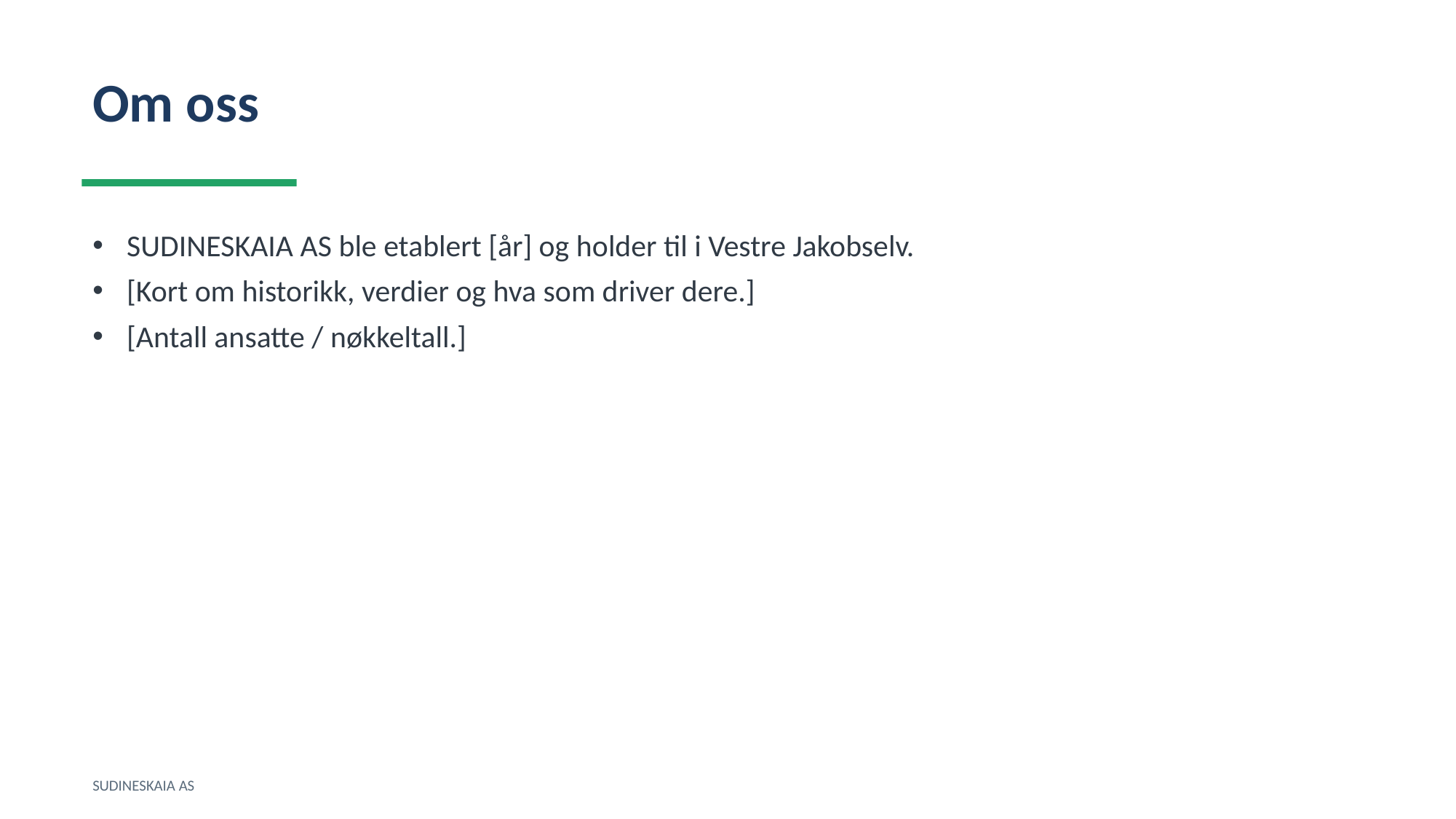

Om oss

SUDINESKAIA AS ble etablert [år] og holder til i Vestre Jakobselv.
[Kort om historikk, verdier og hva som driver dere.]
[Antall ansatte / nøkkeltall.]
SUDINESKAIA AS